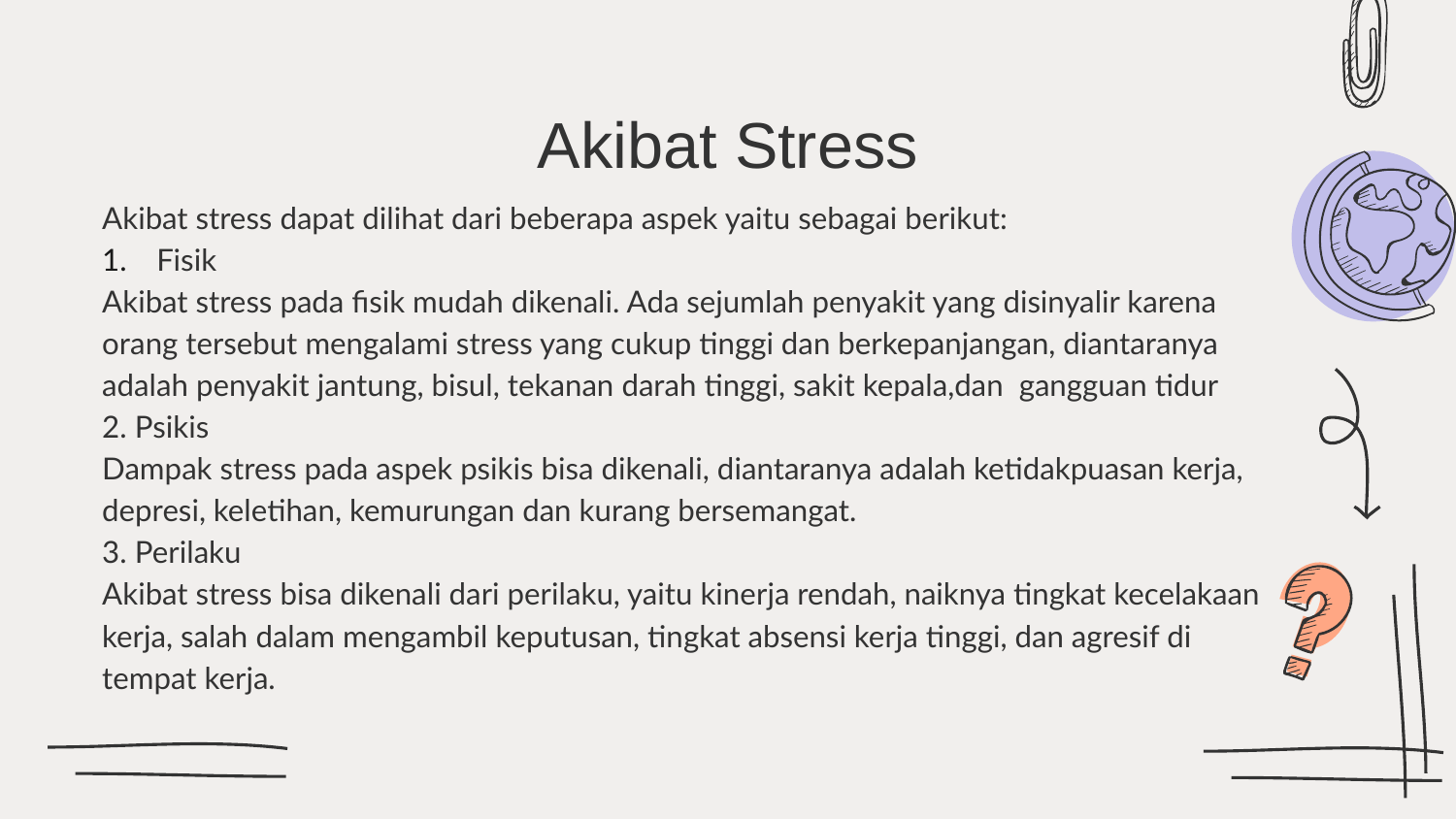

# Akibat Stress

Akibat stress dapat dilihat dari beberapa aspek yaitu sebagai berikut:
Fisik
Akibat stress pada fisik mudah dikenali. Ada sejumlah penyakit yang disinyalir karena orang tersebut mengalami stress yang cukup tinggi dan berkepanjangan, diantaranya adalah penyakit jantung, bisul, tekanan darah tinggi, sakit kepala,dan  gangguan tidur
2. Psikis
Dampak stress pada aspek psikis bisa dikenali, diantaranya adalah ketidakpuasan kerja, depresi, keletihan, kemurungan dan kurang bersemangat.
3. Perilaku
Akibat stress bisa dikenali dari perilaku, yaitu kinerja rendah, naiknya tingkat kecelakaan kerja, salah dalam mengambil keputusan, tingkat absensi kerja tinggi, dan agresif di tempat kerja.